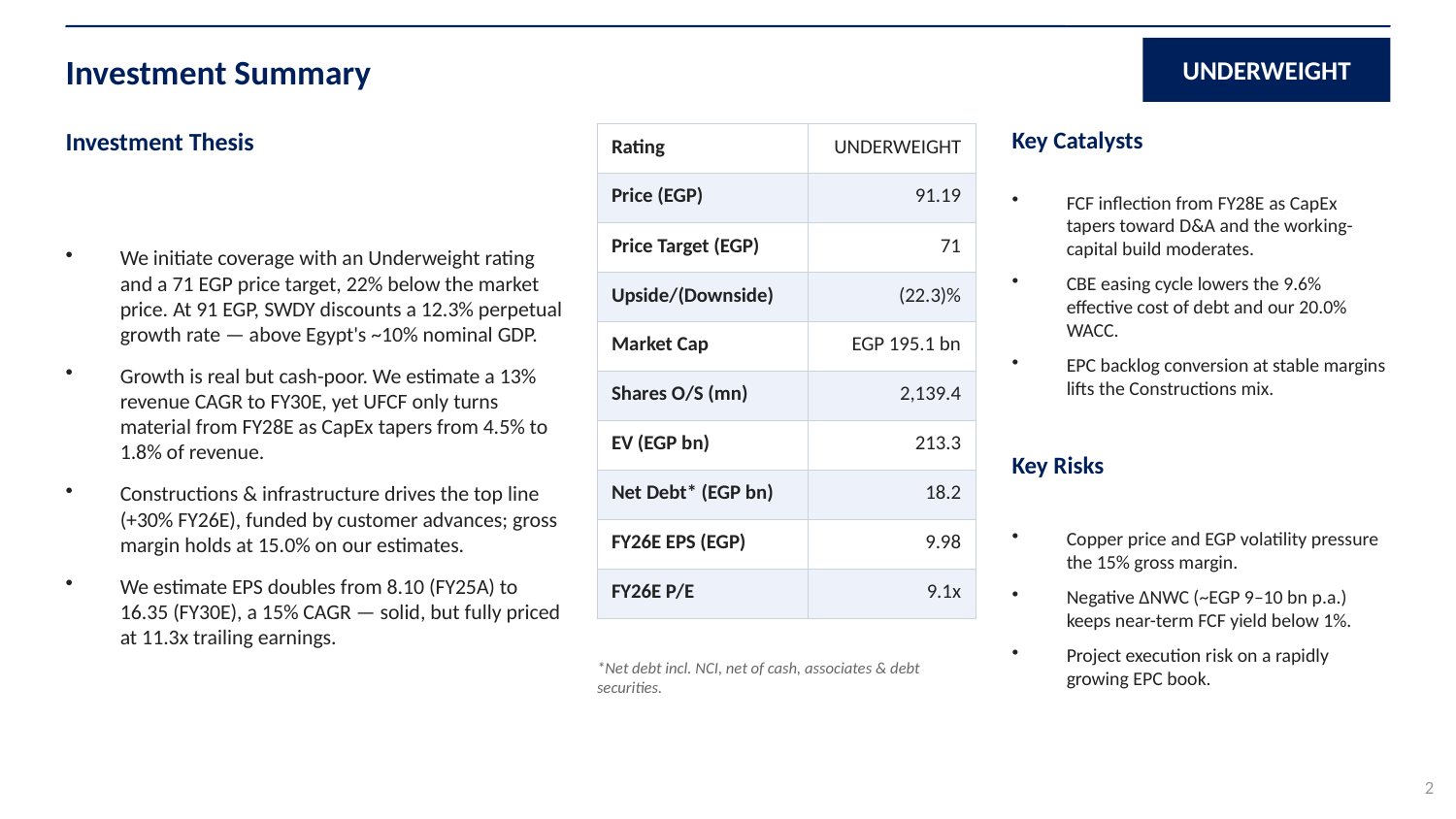

UNDERWEIGHT
Investment Summary
Investment Thesis
Key Catalysts
| Rating | UNDERWEIGHT |
| --- | --- |
| Price (EGP) | 91.19 |
| Price Target (EGP) | 71 |
| Upside/(Downside) | (22.3)% |
| Market Cap | EGP 195.1 bn |
| Shares O/S (mn) | 2,139.4 |
| EV (EGP bn) | 213.3 |
| Net Debt\* (EGP bn) | 18.2 |
| FY26E EPS (EGP) | 9.98 |
| FY26E P/E | 9.1x |
FCF inflection from FY28E as CapEx tapers toward D&A and the working-capital build moderates.
CBE easing cycle lowers the 9.6% effective cost of debt and our 20.0% WACC.
EPC backlog conversion at stable margins lifts the Constructions mix.
We initiate coverage with an Underweight rating and a 71 EGP price target, 22% below the market price. At 91 EGP, SWDY discounts a 12.3% perpetual growth rate — above Egypt's ~10% nominal GDP.
Growth is real but cash-poor. We estimate a 13% revenue CAGR to FY30E, yet UFCF only turns material from FY28E as CapEx tapers from 4.5% to 1.8% of revenue.
Constructions & infrastructure drives the top line (+30% FY26E), funded by customer advances; gross margin holds at 15.0% on our estimates.
We estimate EPS doubles from 8.10 (FY25A) to 16.35 (FY30E), a 15% CAGR — solid, but fully priced at 11.3x trailing earnings.
Key Risks
Copper price and EGP volatility pressure the 15% gross margin.
Negative ΔNWC (~EGP 9–10 bn p.a.) keeps near-term FCF yield below 1%.
Project execution risk on a rapidly growing EPC book.
*Net debt incl. NCI, net of cash, associates & debt securities.
2